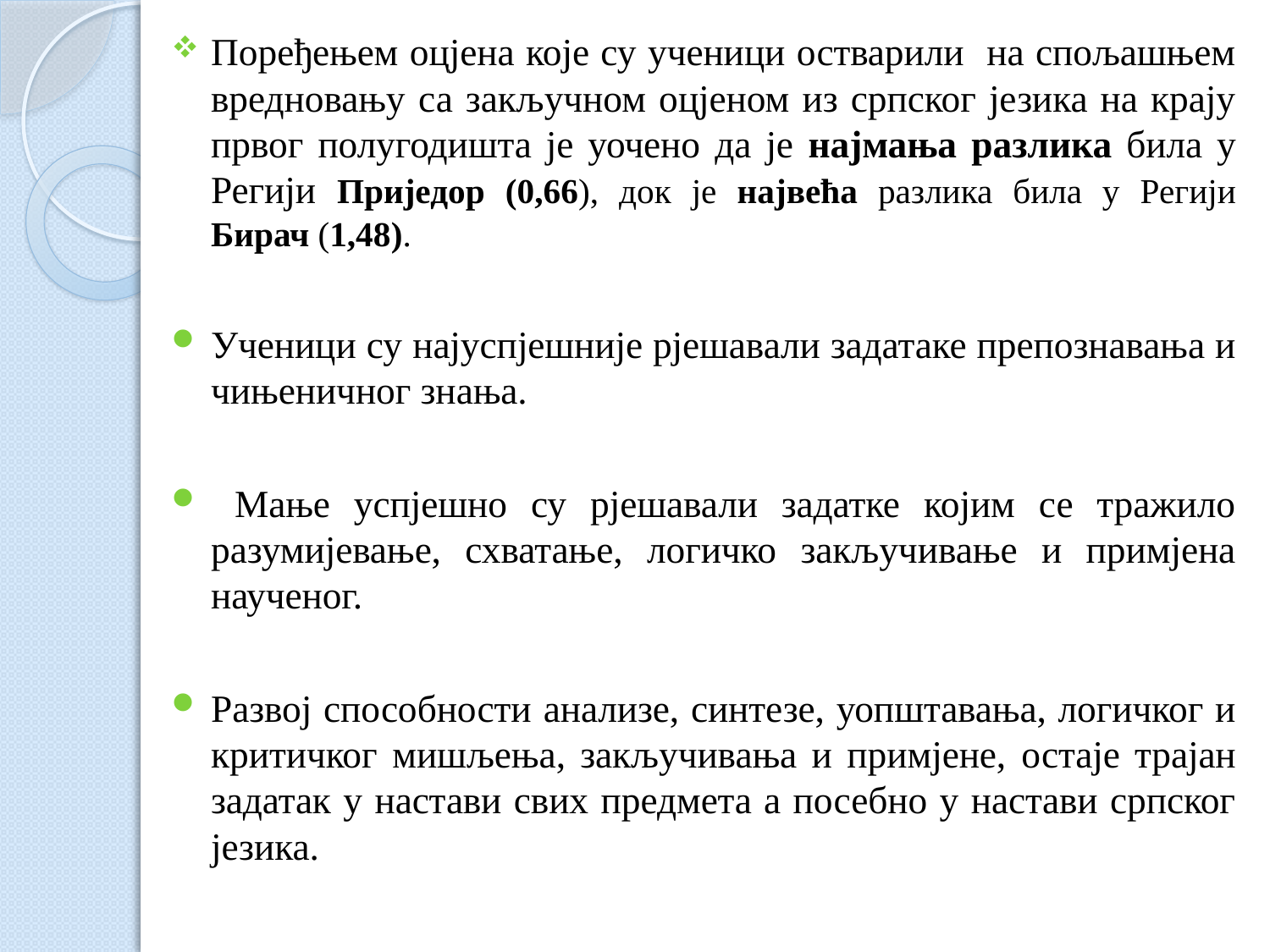

Поређењем оцјена које су ученици остварили  на спољашњем вредновању са закључном оцјеном из српског језика на крају првог полугодишта је уочено да је најмања разлика била у Регији Приједор (0,66), док је највећа разлика била у Регији Бирач (1,48).

Ученици су најуспјешније рјешавали задатаке препознавања и чињеничног знања.

 Мање успјешно су рјешавали задатке којим се тражило разумијевање, схватање, логичко закључивање и примјена наученог.

Развој способности анализе, синтезе, уопштавања, логичког и критичког мишљења, закључивања и примјене, остаје трајан задатак у настави свих предмета а посебно у настави српског језика.